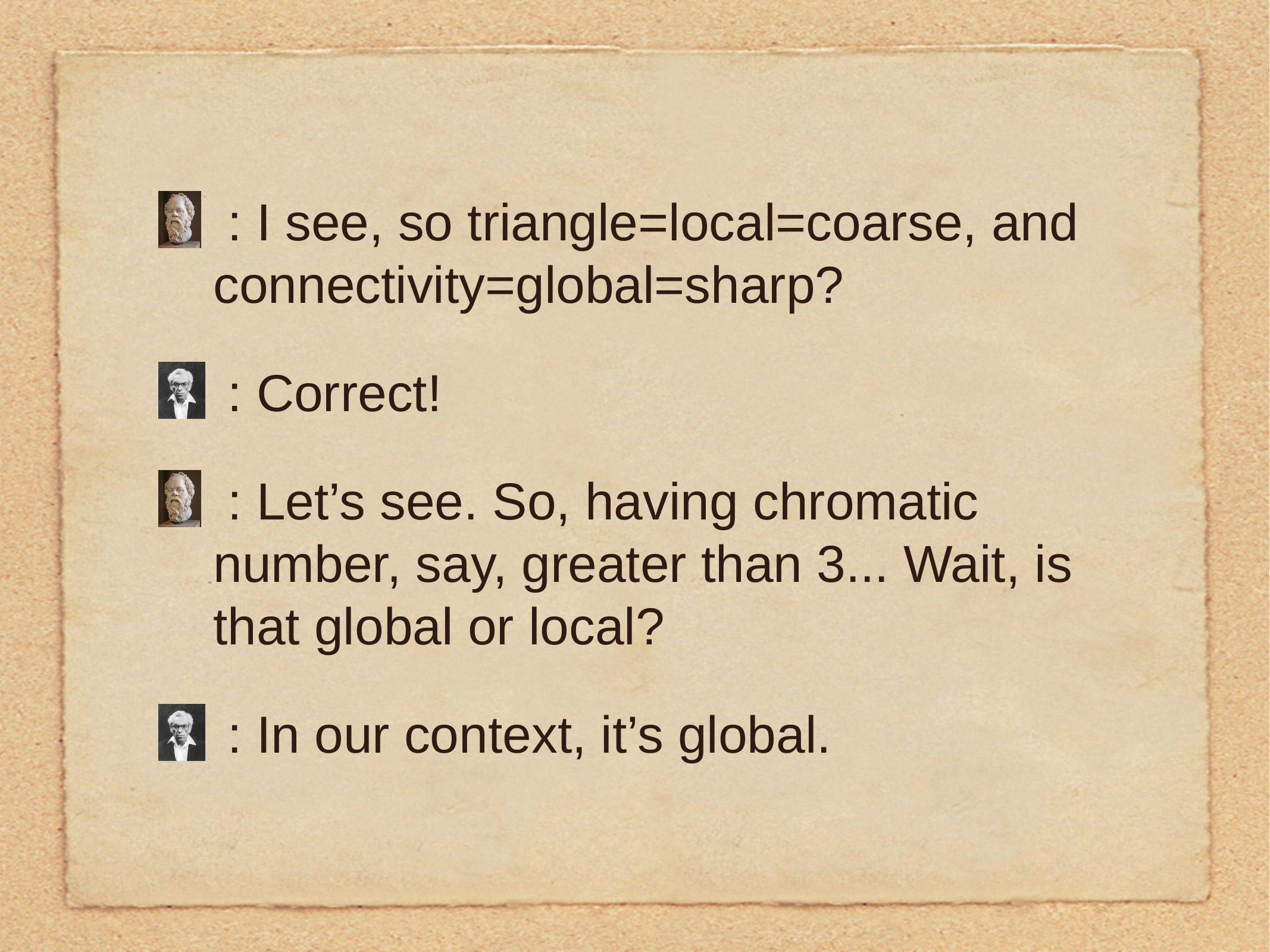

: I see, so triangle=local=coarse, and connectivity=global=sharp?
 : Correct!
 : Let’s see. So, having chromatic number, say, greater than 3... Wait, is that global or local?
 : In our context, it’s global.